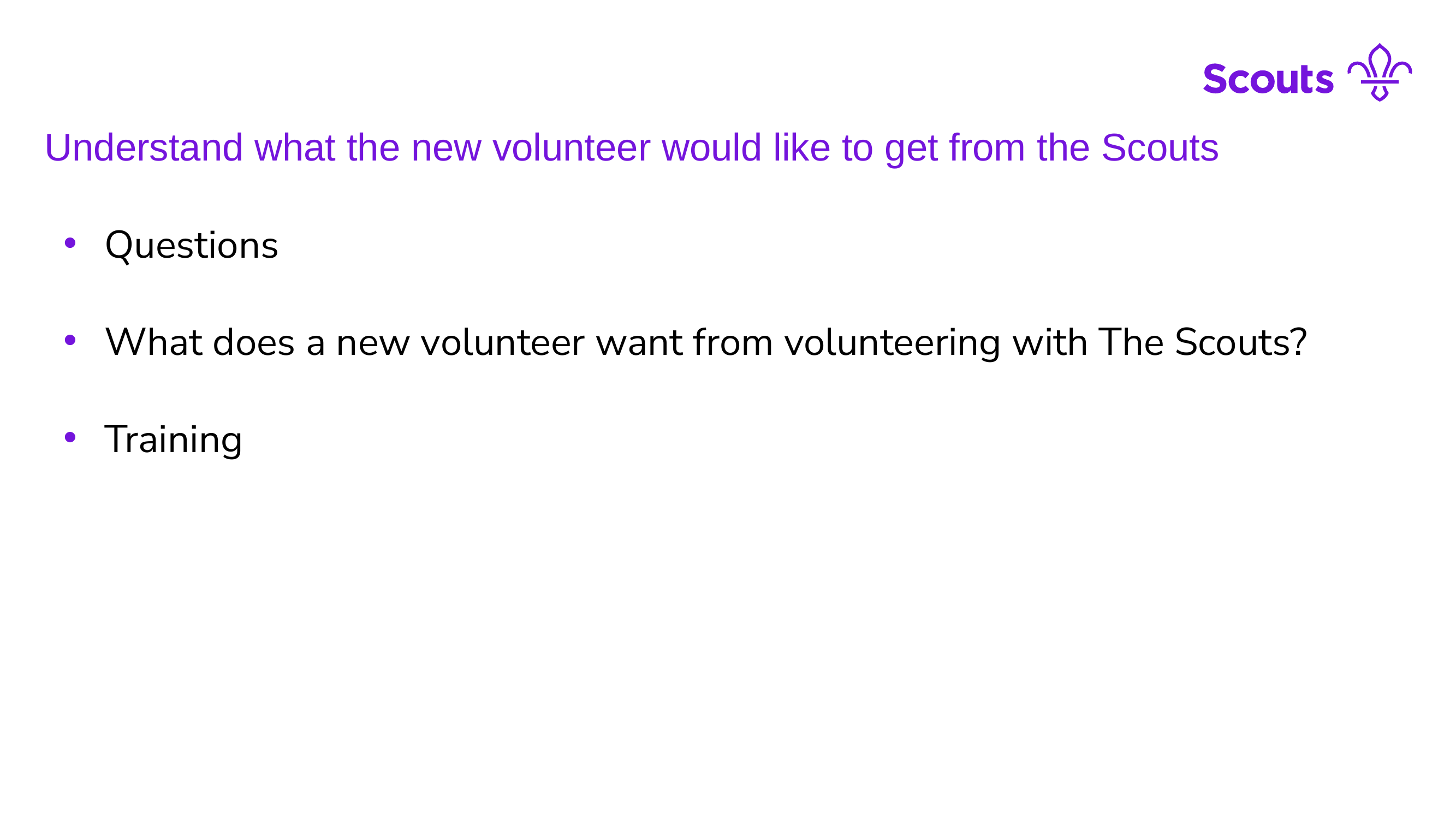

Understand what the new volunteer would like to get from the Scouts

Questions

What does a new volunteer want from volunteering with The Scouts?

Training